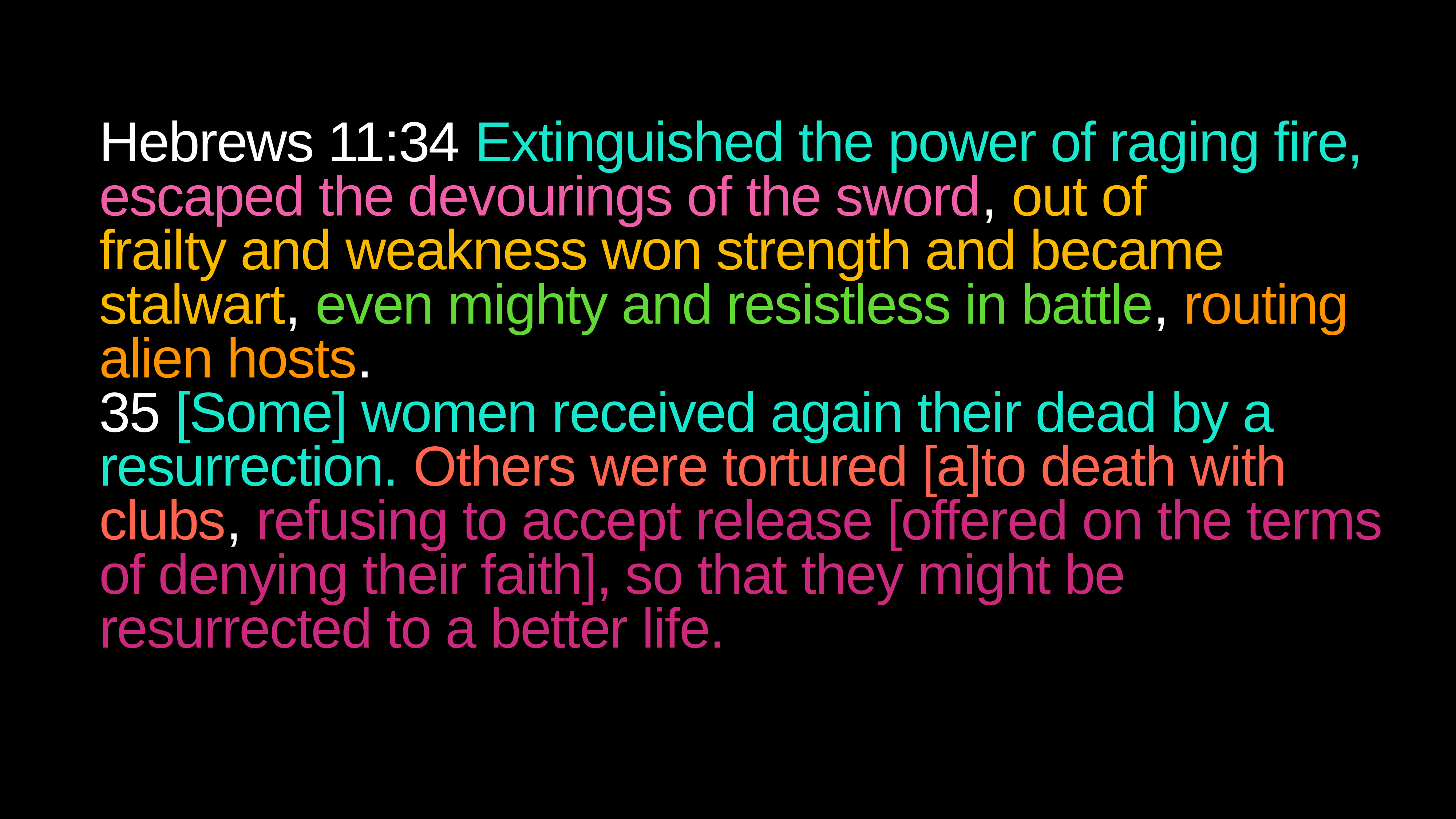

# Hebrews 11:34 Extinguished the power of raging fire, escaped the devourings of the sword, out of frailty and weakness won strength and became stalwart, even mighty and resistless in battle, routing alien hosts.
35 [Some] women received again their dead by a resurrection. Others were tortured [a]to death with clubs, refusing to accept release [offered on the terms of denying their faith], so that they might be resurrected to a better life.